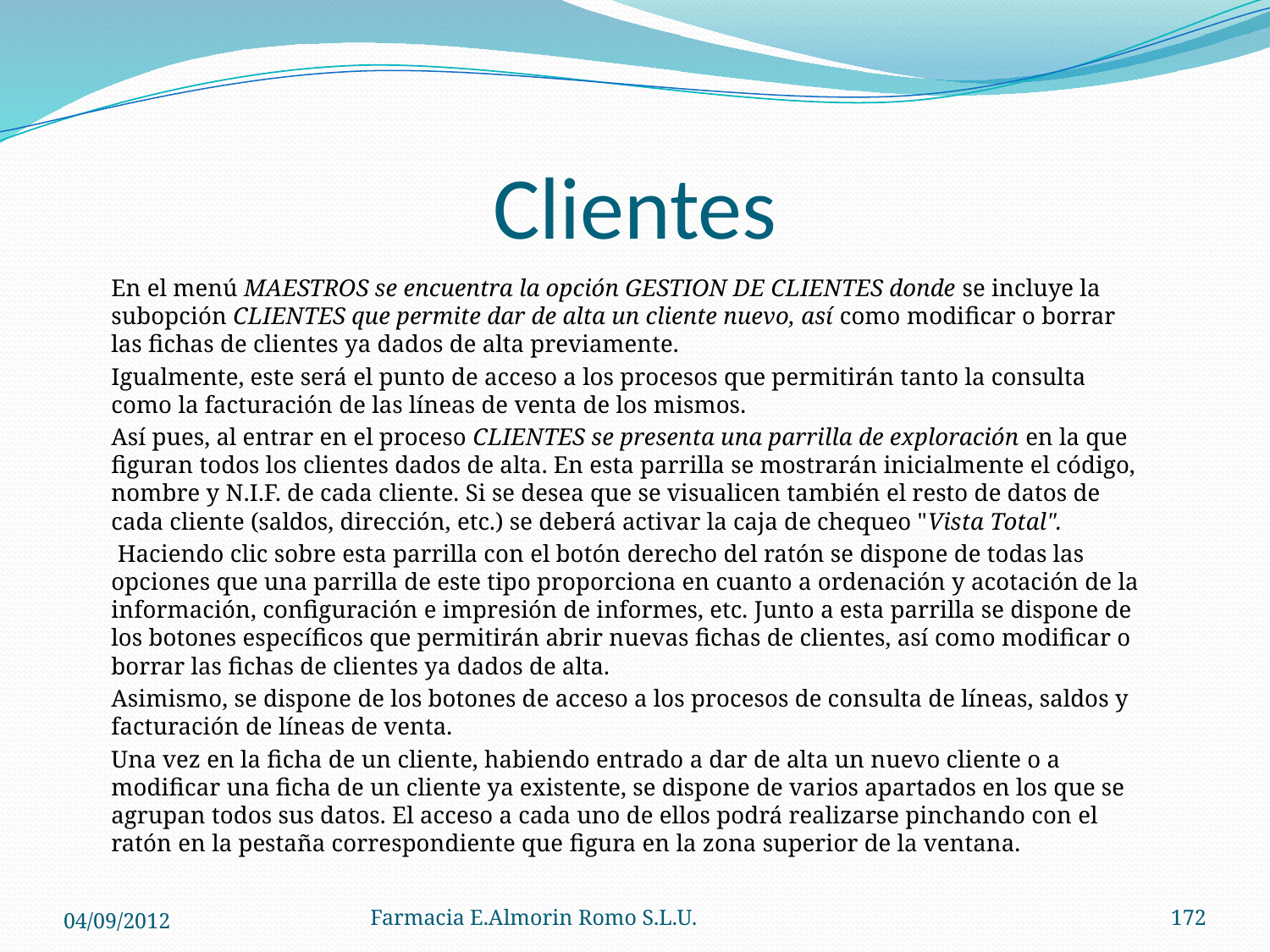

# Clientes
	En el menú MAESTROS se encuentra la opción GESTION DE CLIENTES donde se incluye la subopción CLIENTES que permite dar de alta un cliente nuevo, así como modificar o borrar las fichas de clientes ya dados de alta previamente.
	Igualmente, este será el punto de acceso a los procesos que permitirán tanto la consulta como la facturación de las líneas de venta de los mismos.
	Así pues, al entrar en el proceso CLIENTES se presenta una parrilla de exploración en la que figuran todos los clientes dados de alta. En esta parrilla se mostrarán inicialmente el código, nombre y N.I.F. de cada cliente. Si se desea que se visualicen también el resto de datos de cada cliente (saldos, dirección, etc.) se deberá activar la caja de chequeo "Vista Total".
	 Haciendo clic sobre esta parrilla con el botón derecho del ratón se dispone de todas las opciones que una parrilla de este tipo proporciona en cuanto a ordenación y acotación de la información, configuración e impresión de informes, etc. Junto a esta parrilla se dispone de los botones específicos que permitirán abrir nuevas fichas de clientes, así como modificar o borrar las fichas de clientes ya dados de alta.
	Asimismo, se dispone de los botones de acceso a los procesos de consulta de líneas, saldos y facturación de líneas de venta.
	Una vez en la ficha de un cliente, habiendo entrado a dar de alta un nuevo cliente o a modificar una ficha de un cliente ya existente, se dispone de varios apartados en los que se agrupan todos sus datos. El acceso a cada uno de ellos podrá realizarse pinchando con el ratón en la pestaña correspondiente que figura en la zona superior de la ventana.
04/09/2012
Farmacia E.Almorin Romo S.L.U.
172